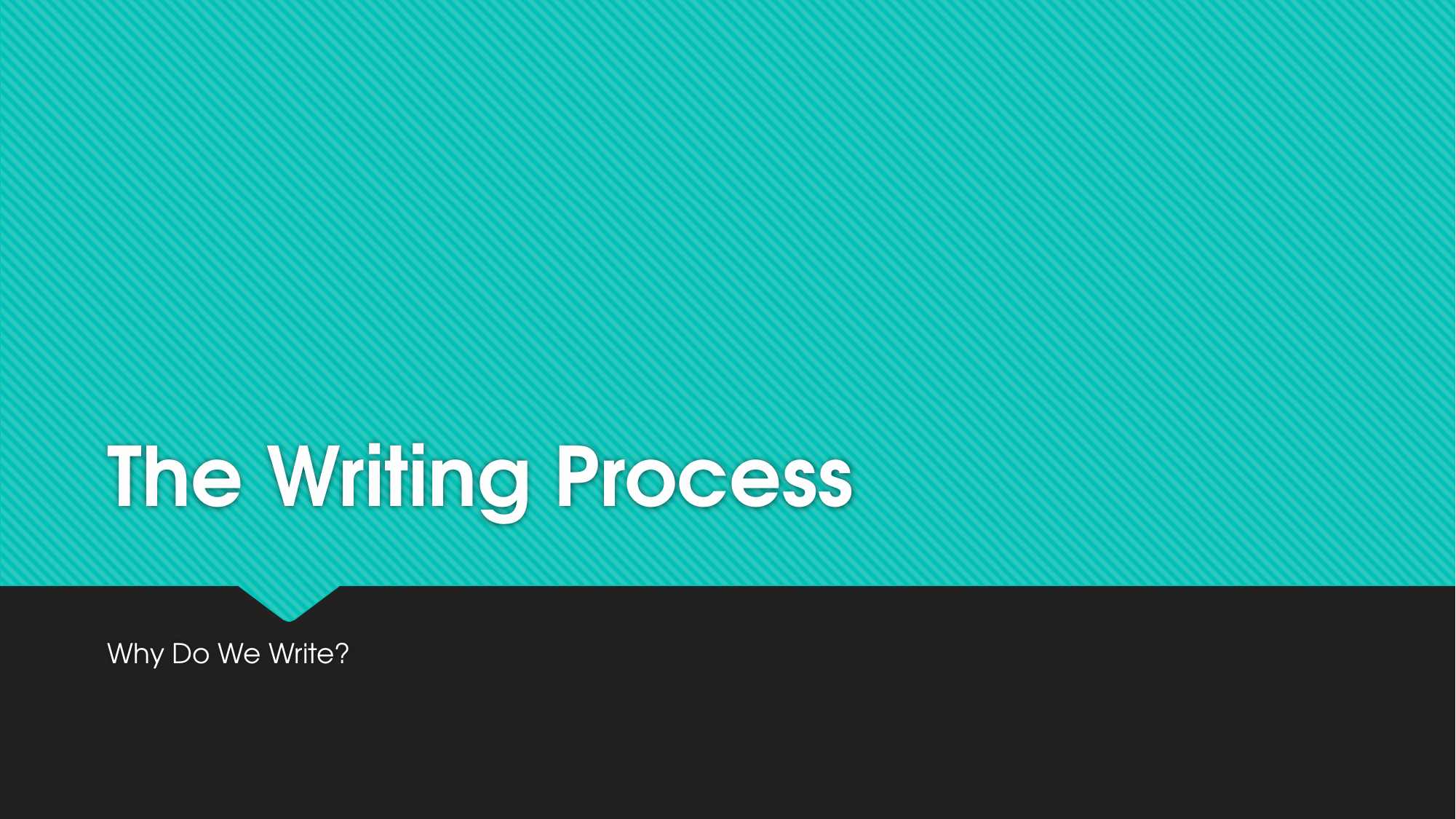

# The Writing Process
Why Do We Write?